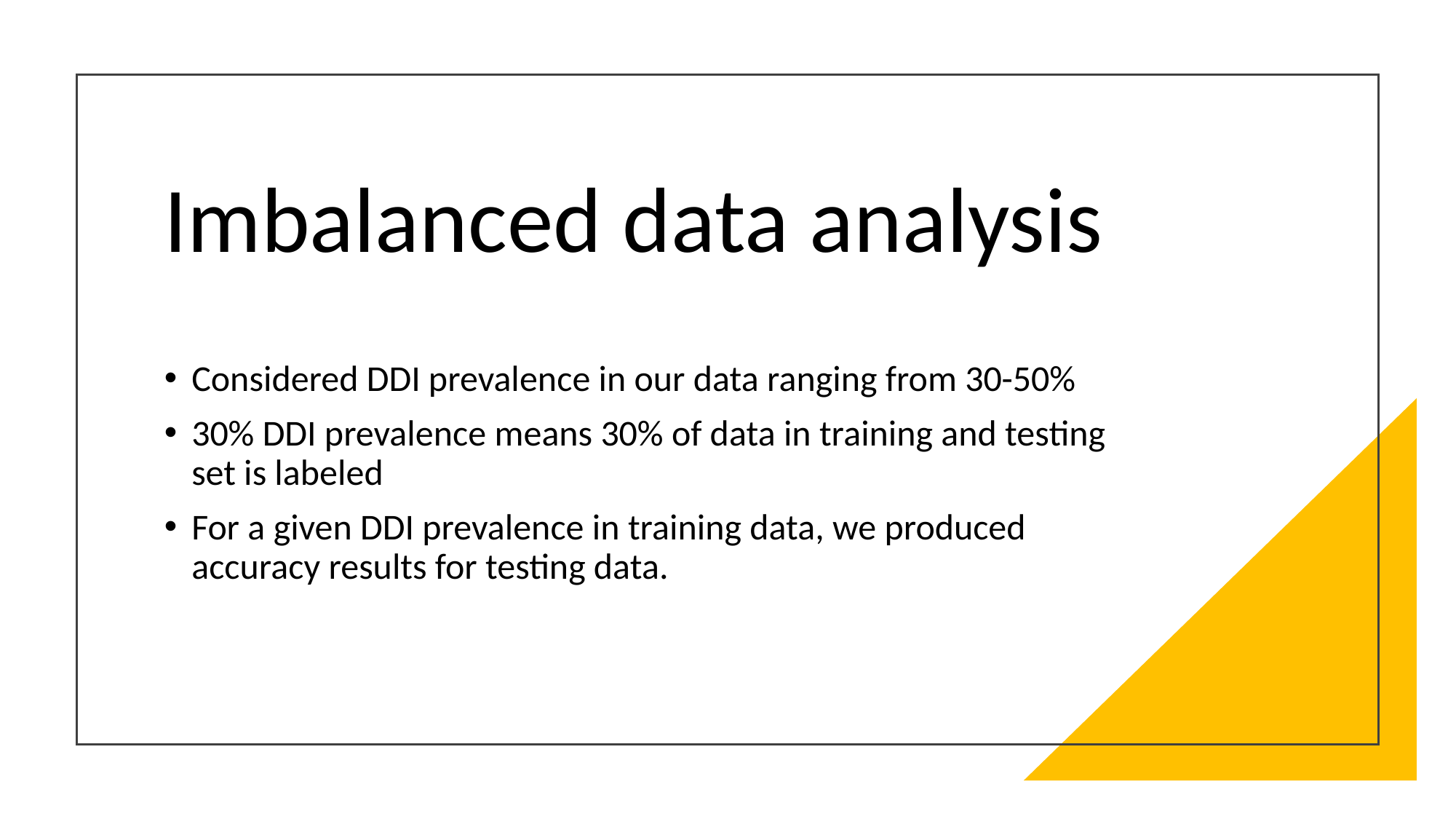

# Imbalanced data analysis
Considered DDI prevalence in our data ranging from 30-50%
30% DDI prevalence means 30% of data in training and testing set is labeled
For a given DDI prevalence in training data, we produced accuracy results for testing data.